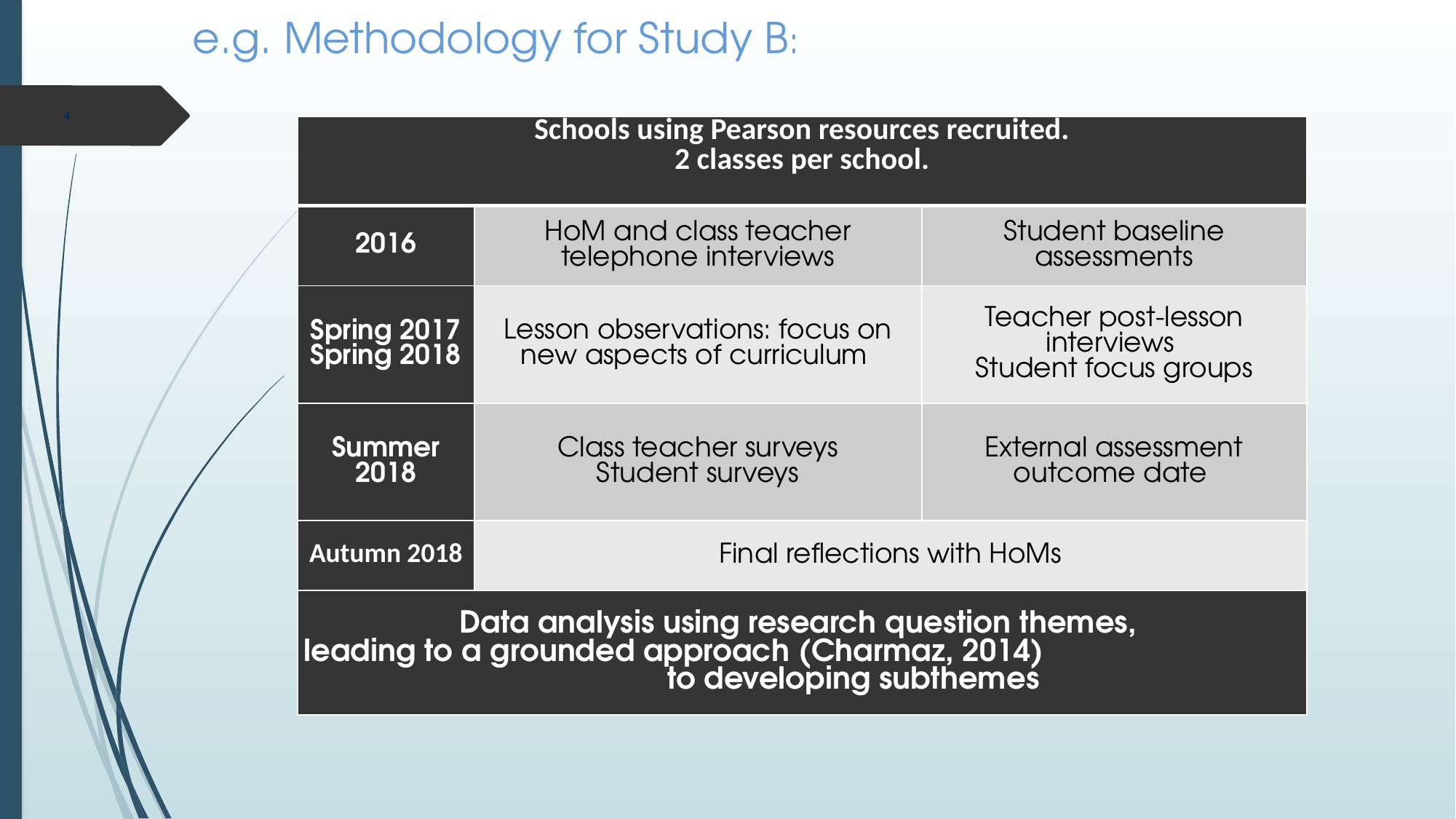

e.g. Methodology for Study B:
4
| Schools using Pearson resources recruited. 2 classes per school. |  |  |
| --- | --- | --- |
| 2016 | HoM and class teacher telephone interviews | Student baseline assessments |
| Spring 2017 Spring 2018 | Lesson observations: focus on new aspects of curriculum | Teacher post-lesson interviews Student focus groups |
| Summer 2018 | Class teacher surveys Student surveys | External assessment outcome date |
| Autumn 2018 | Final reflections with HoMs |  |
| Data analysis using research question themes, leading to a grounded approach (Charmaz, 2014) to developing subthemes |  |  |